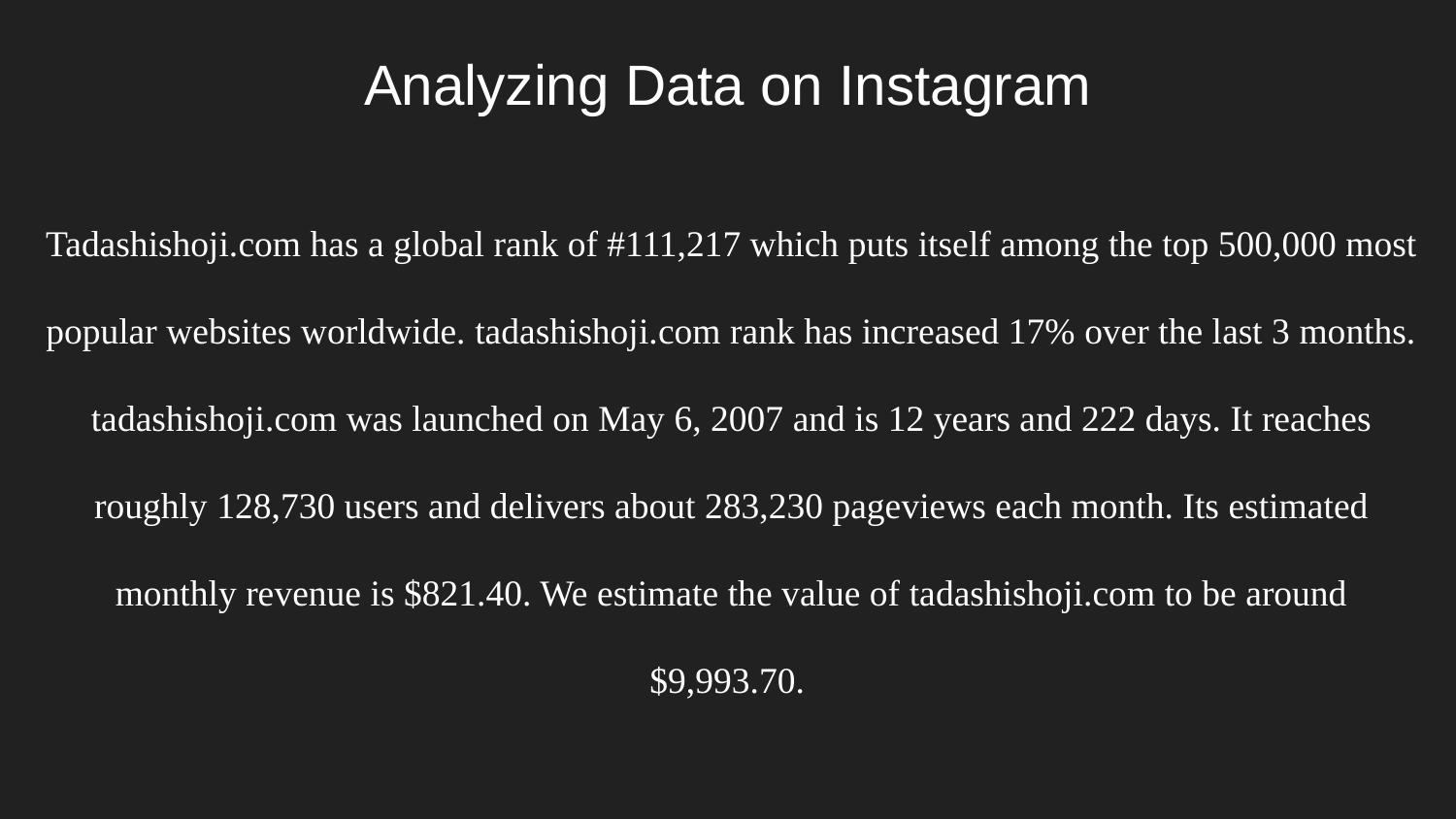

# Analyzing Data on Instagram
Tadashishoji.com has a global rank of #111,217 which puts itself among the top 500,000 most popular websites worldwide. tadashishoji.com rank has increased 17% over the last 3 months. tadashishoji.com was launched on May 6, 2007 and is 12 years and 222 days. It reaches roughly 128,730 users and delivers about 283,230 pageviews each month. Its estimated monthly revenue is $821.40. We estimate the value of tadashishoji.com to be around $9,993.70.